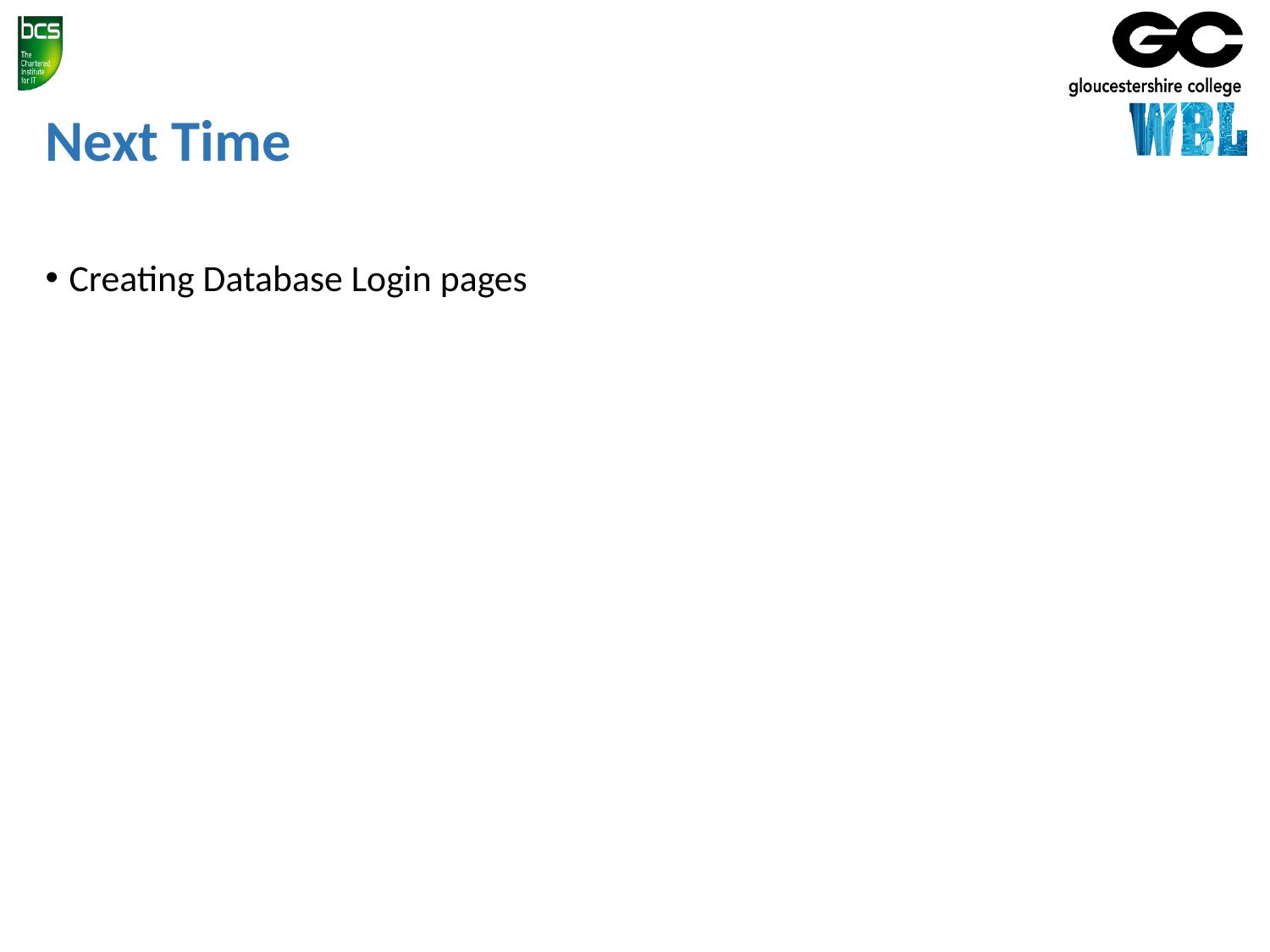

# Next Time
Creating Database Login pages